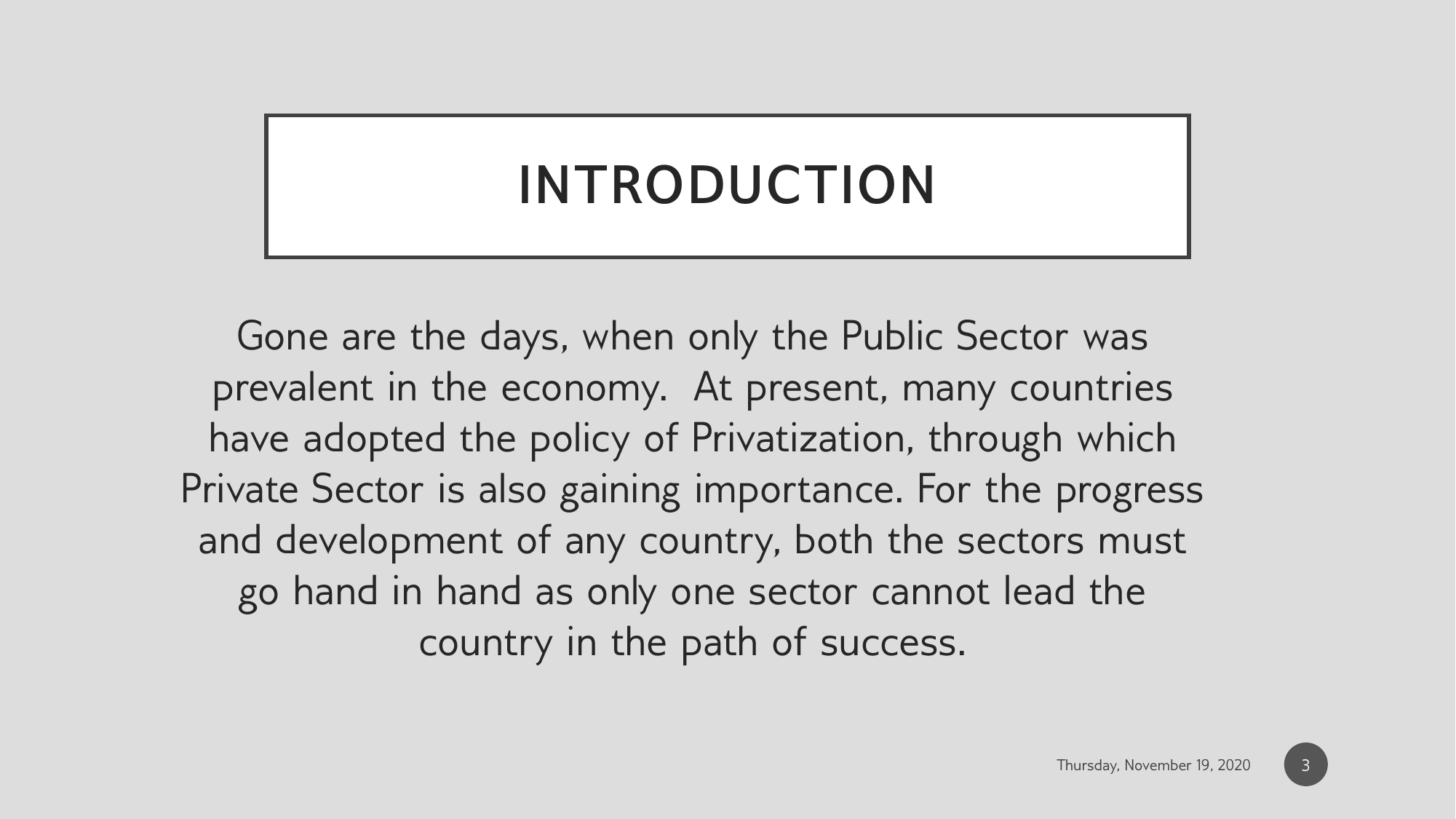

# Introduction
Gone are the days, when only the Public Sector was prevalent in the economy.  At present, many countries have adopted the policy of Privatization, through which Private Sector is also gaining importance. For the progress and development of any country, both the sectors must go hand in hand as only one sector cannot lead the country in the path of success.
3
Thursday, November 19, 2020